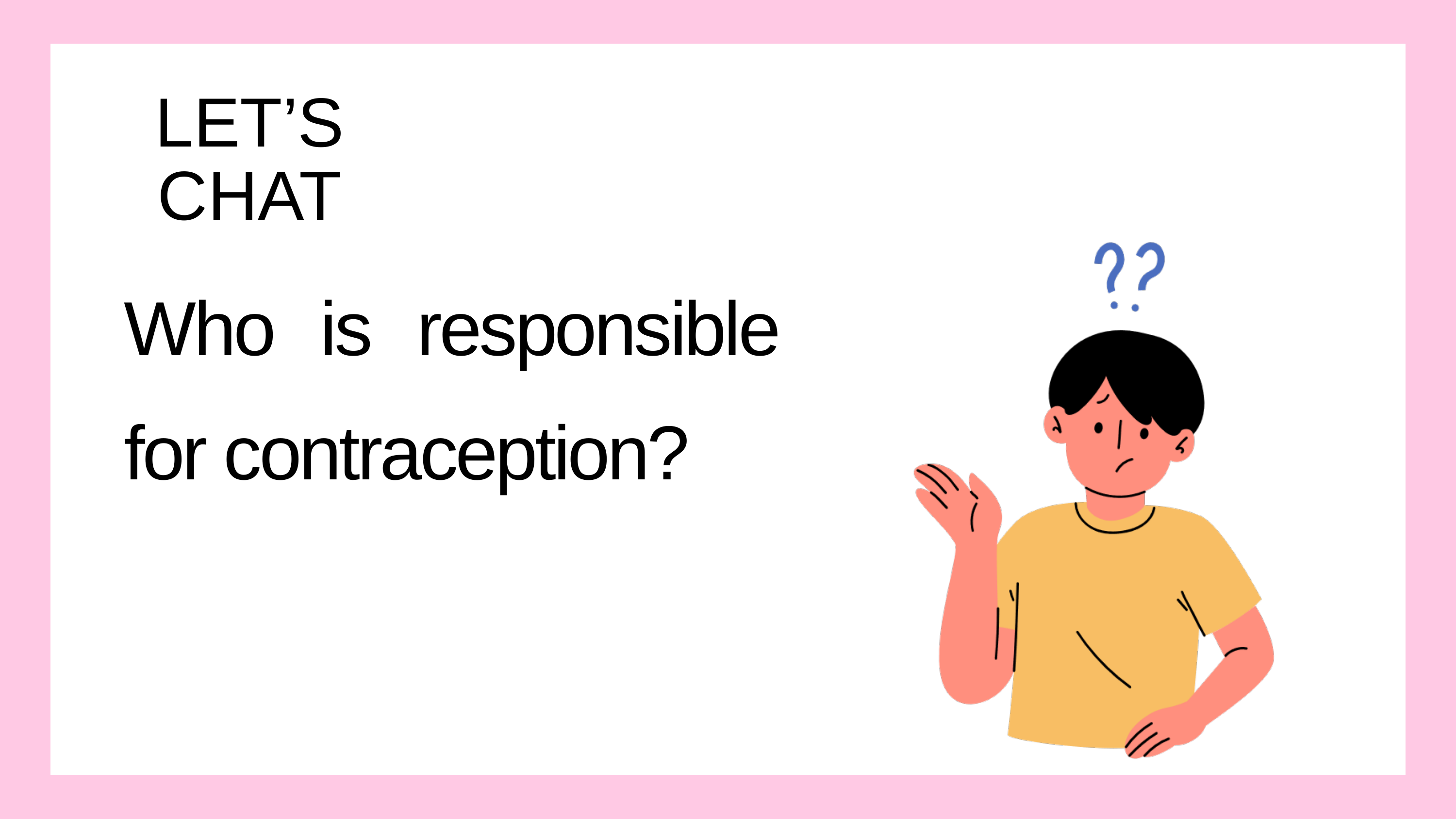

LET’S CHAT

Who is responsible for contraception?